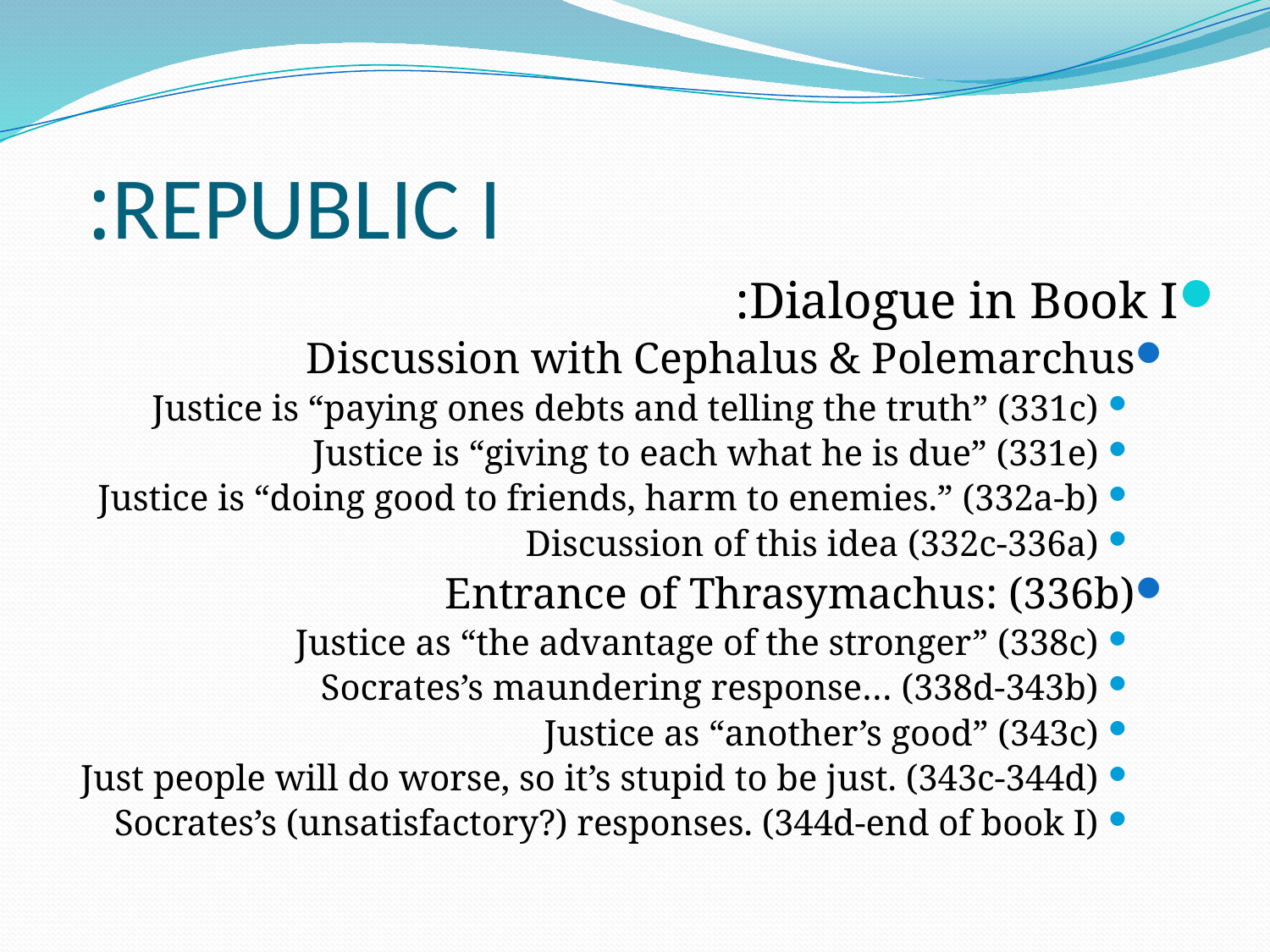

# REPUBLIC I:
Dialogue in Book I:
Discussion with Cephalus & Polemarchus
Justice is “paying ones debts and telling the truth” (331c)
Justice is “giving to each what he is due” (331e)
Justice is “doing good to friends, harm to enemies.” (332a-b)
Discussion of this idea (332c-336a)
Entrance of Thrasymachus: (336b)
Justice as “the advantage of the stronger” (338c)
Socrates’s maundering response… (338d-343b)
Justice as “another’s good” (343c)
Just people will do worse, so it’s stupid to be just. (343c-344d)
Socrates’s (unsatisfactory?) responses. (344d-end of book I)